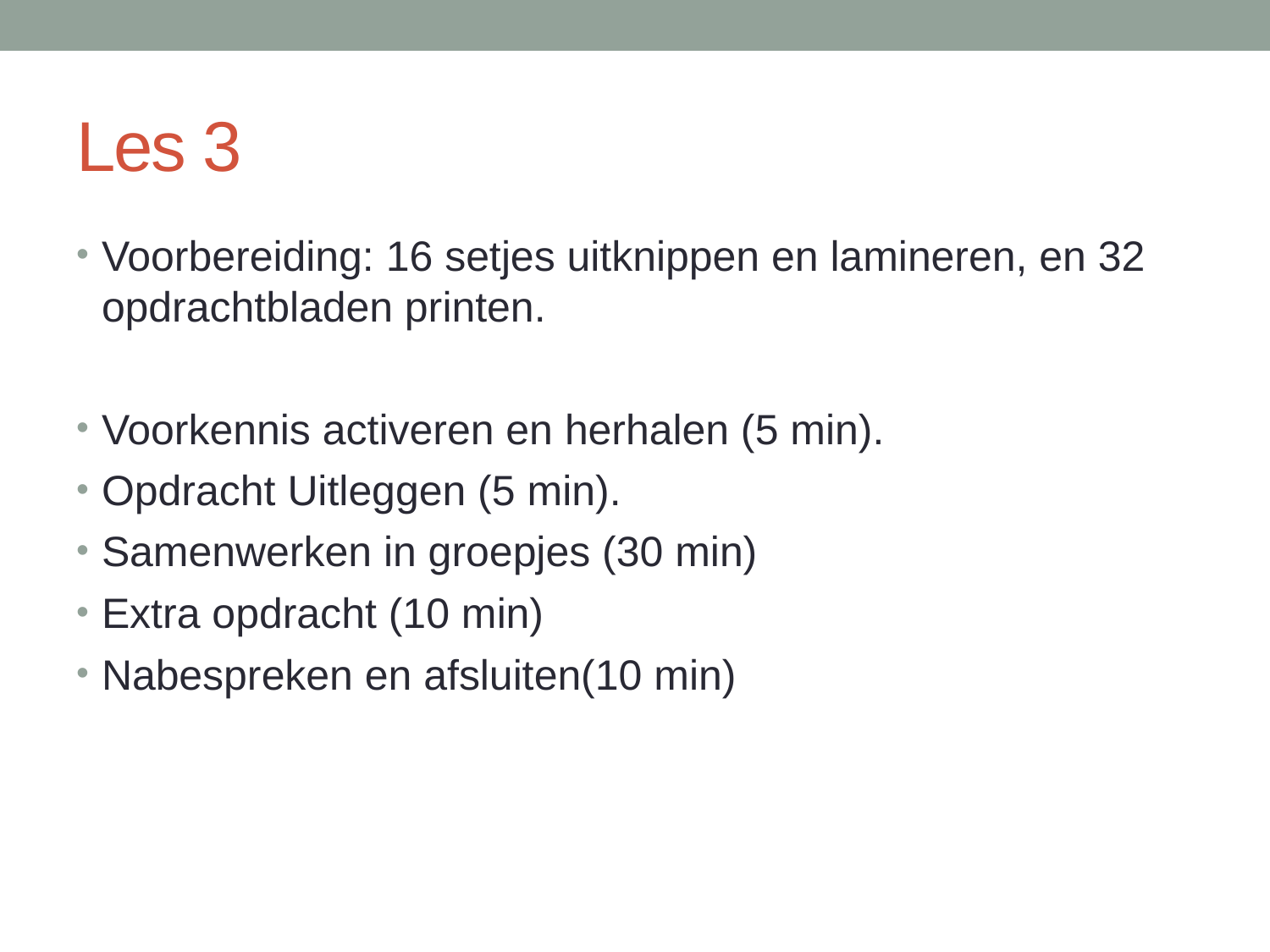

# Les 3
Voorbereiding: 16 setjes uitknippen en lamineren, en 32 opdrachtbladen printen.

Voorkennis activeren en herhalen (5 min).
Opdracht Uitleggen (5 min).
Samenwerken in groepjes (30 min)
Extra opdracht (10 min)
Nabespreken en afsluiten(10 min)